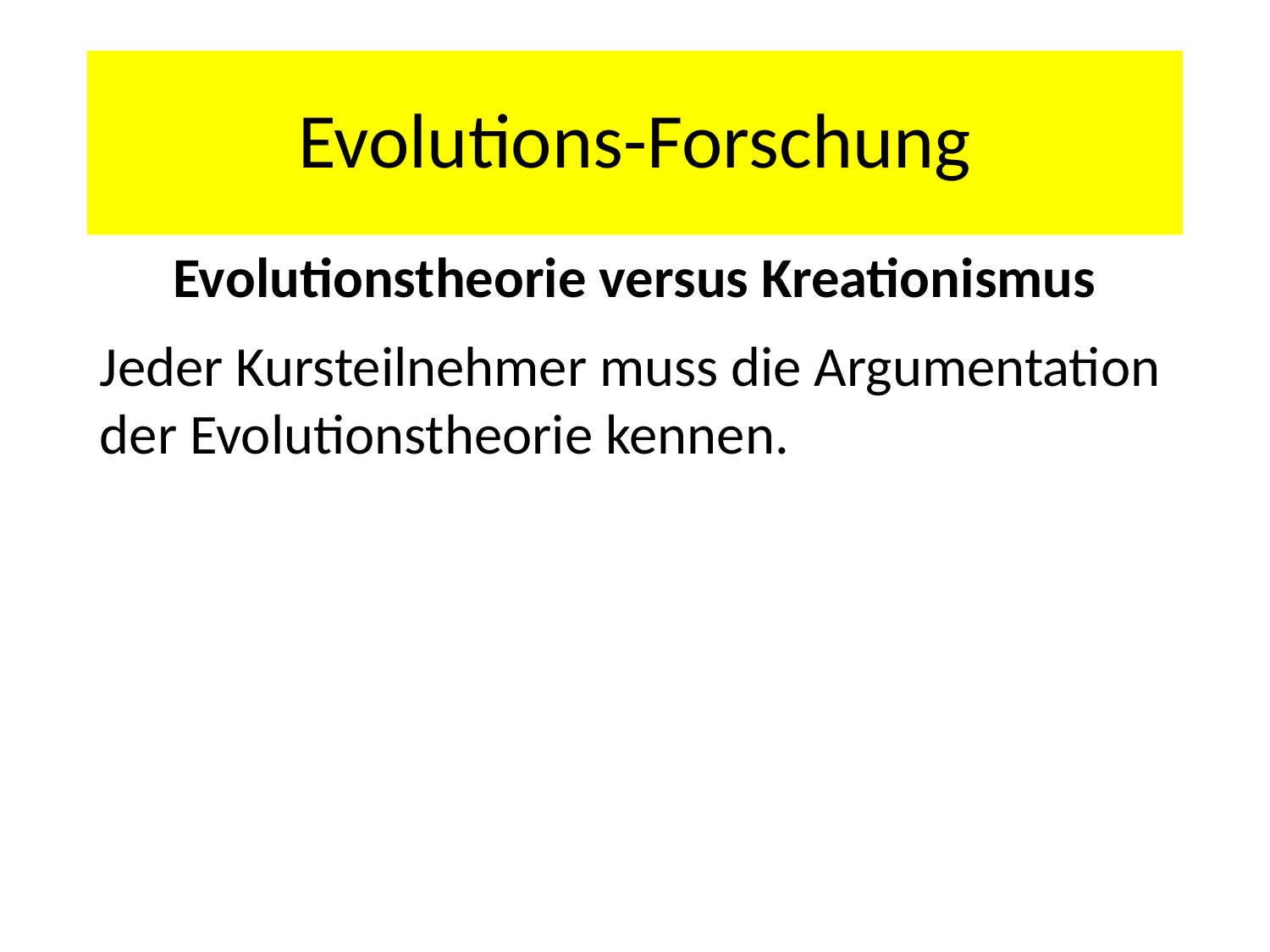

# Evolutions-Forschung
Evolutionstheorie versus Kreationismus
Jeder Kursteilnehmer muss die Argumentation der Evolutionstheorie kennen.